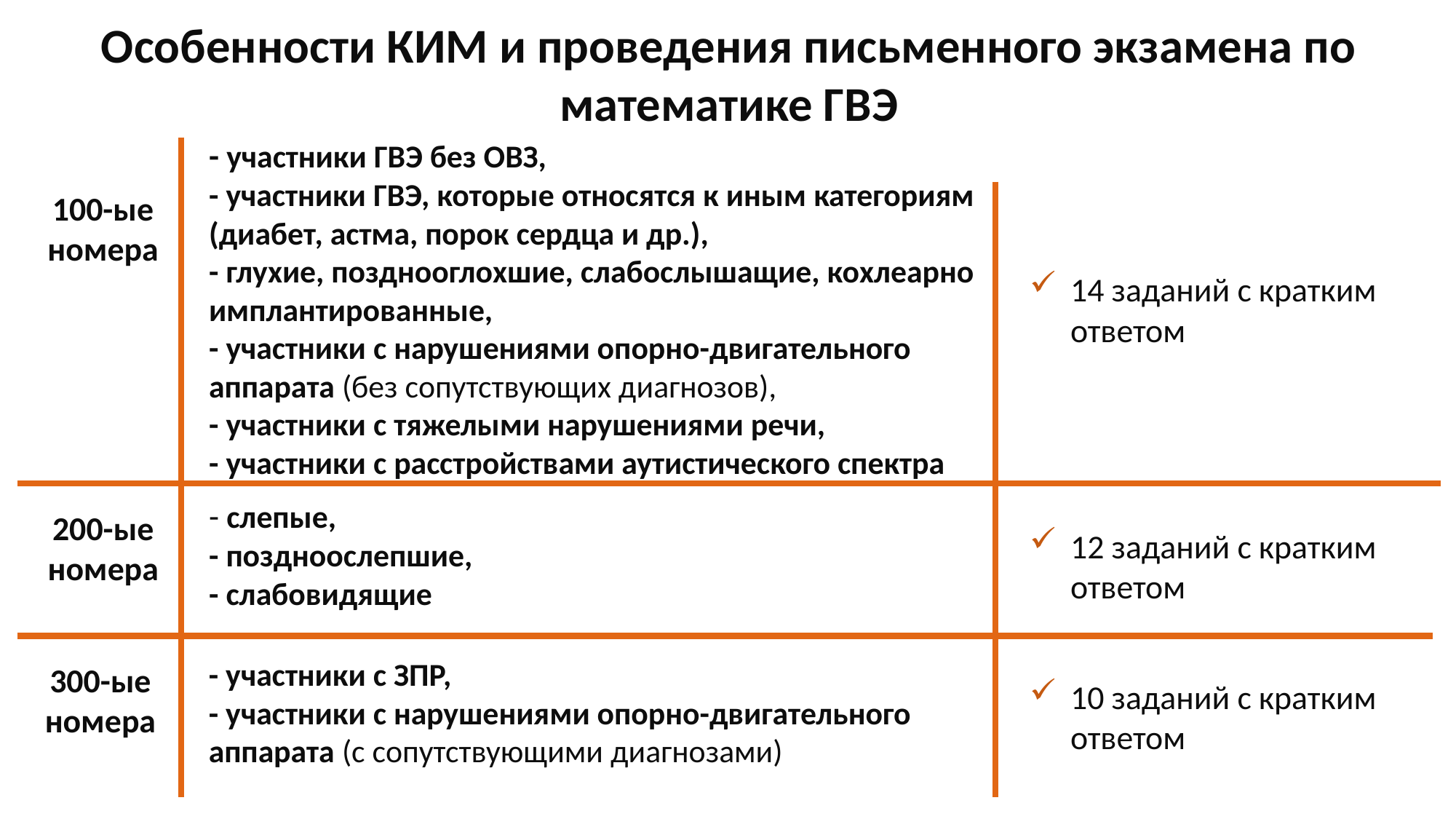

Особенности КИМ и проведения письменного экзамена по математике ГВЭ
- участники ГВЭ без ОВЗ,
- участники ГВЭ, которые относятся к иным категориям (диабет, астма, порок сердца и др.),
- глухие, позднооглохшие, слабослышащие, кохлеарно имплантированные,
- участники с нарушениями опорно-двигательного аппарата (без сопутствующих диагнозов),
- участники с тяжелыми нарушениями речи,
- участники с расстройствами аутистического спектра
100-ые номера
14 заданий с кратким ответом
- слепые,
- поздноослепшие,
- слабовидящие
200-ые номера
12 заданий с кратким ответом
- участники с ЗПР,
- участники с нарушениями опорно-двигательного аппарата (с сопутствующими диагнозами)

300-ые номера
10 заданий с кратким ответом